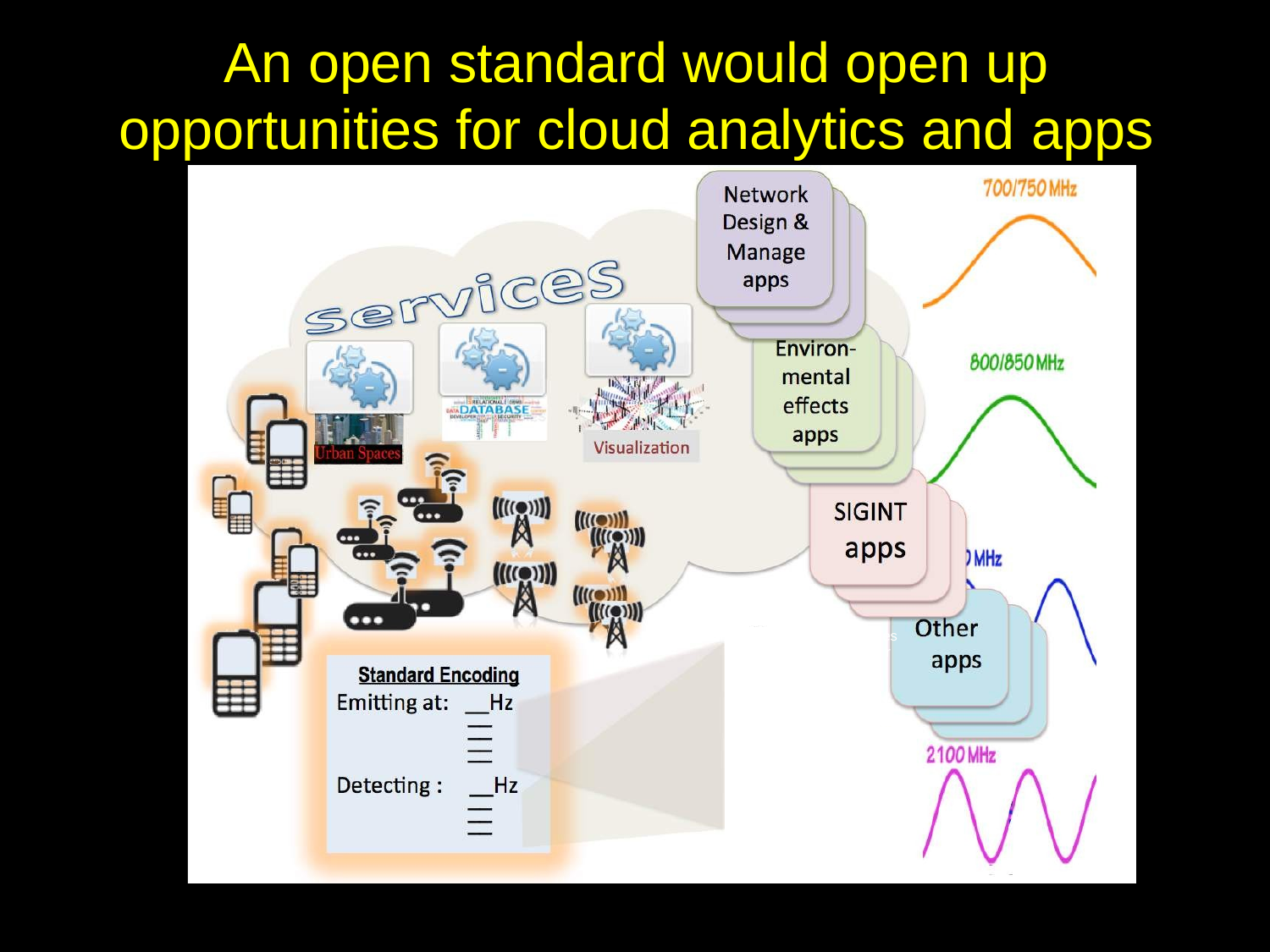

# An open standard would open up  opportunities for cloud analytics and apps

es  r